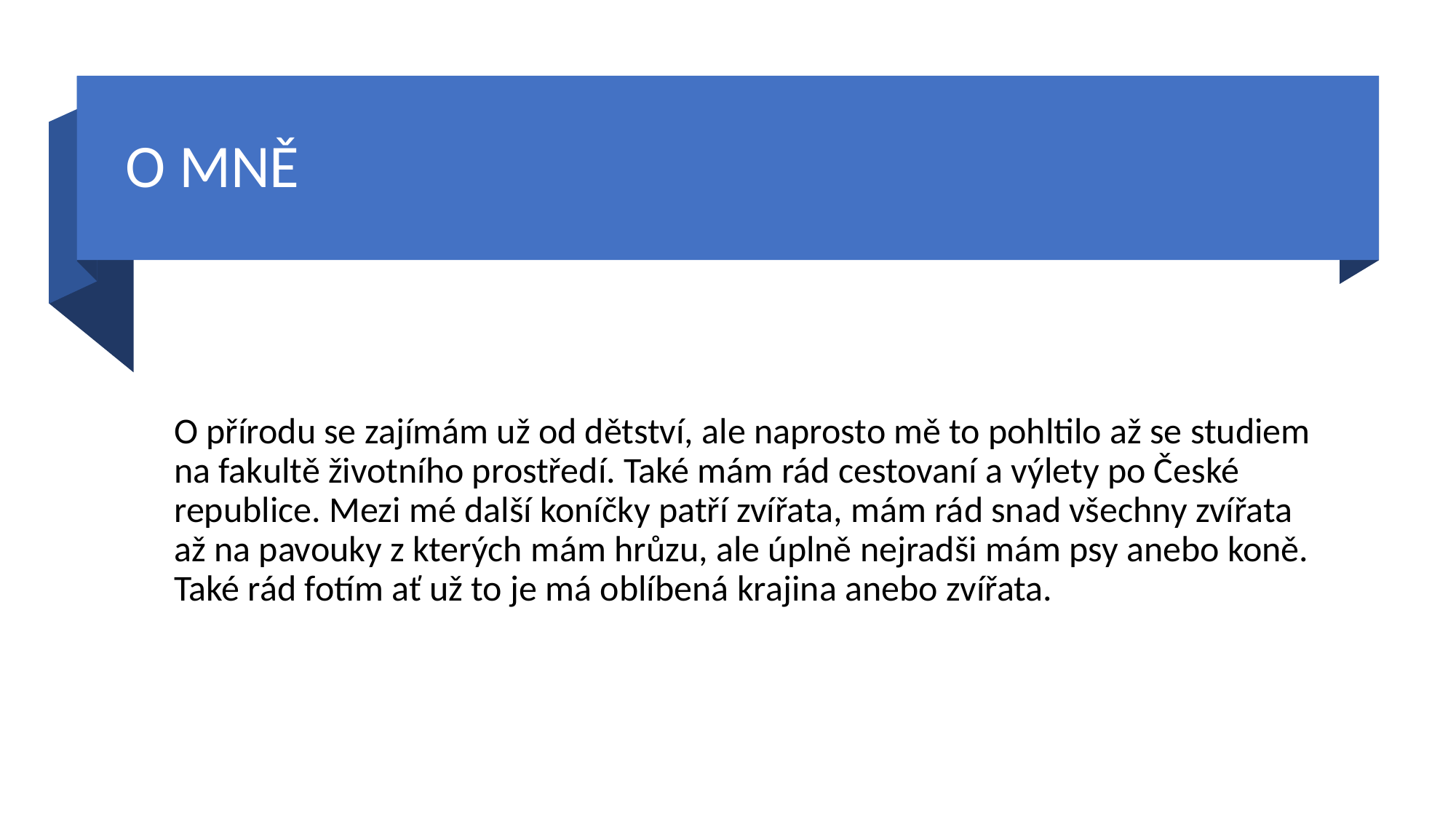

# O MNĚ

O přírodu se zajímám už od dětství, ale naprosto mě to pohltilo až se studiem na fakultě životního prostředí. Také mám rád cestovaní a výlety po České republice. Mezi mé další koníčky patří zvířata, mám rád snad všechny zvířata až na pavouky z kterých mám hrůzu, ale úplně nejradši mám psy anebo koně. Také rád fotím ať už to je má oblíbená krajina anebo zvířata.